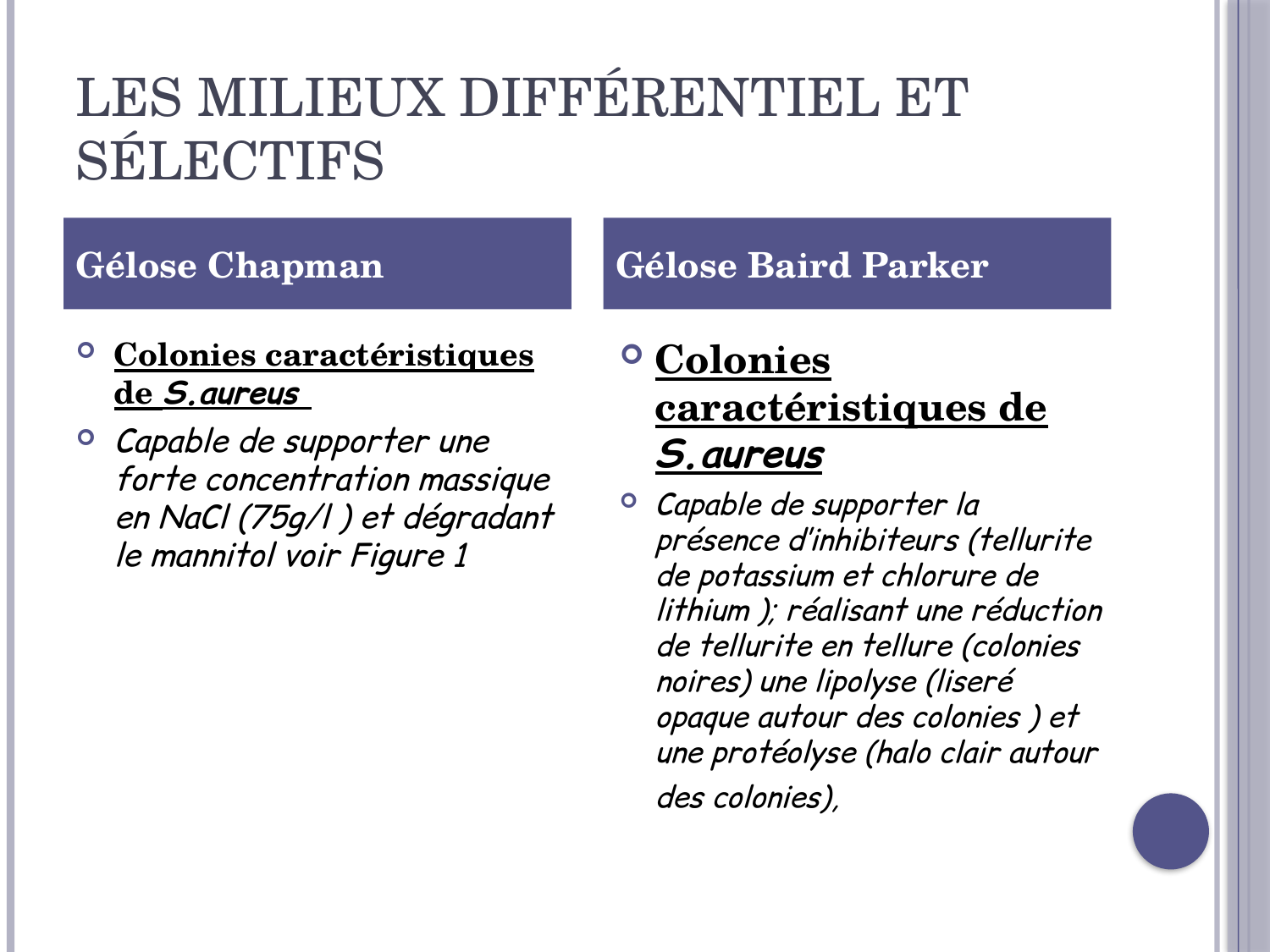

# Les milieux différentiel et sélectifs
Gélose Chapman
Gélose Baird Parker
Colonies caractéristiques de S.aureus
Capable de supporter une forte concentration massique en NaCl (75g/l ) et dégradant le mannitol voir Figure 1
Colonies caractéristiques de S.aureus
Capable de supporter la présence d’inhibiteurs (tellurite de potassium et chlorure de lithium ); réalisant une réduction de tellurite en tellure (colonies noires) une lipolyse (liseré opaque autour des colonies ) et une protéolyse (halo clair autour des colonies),